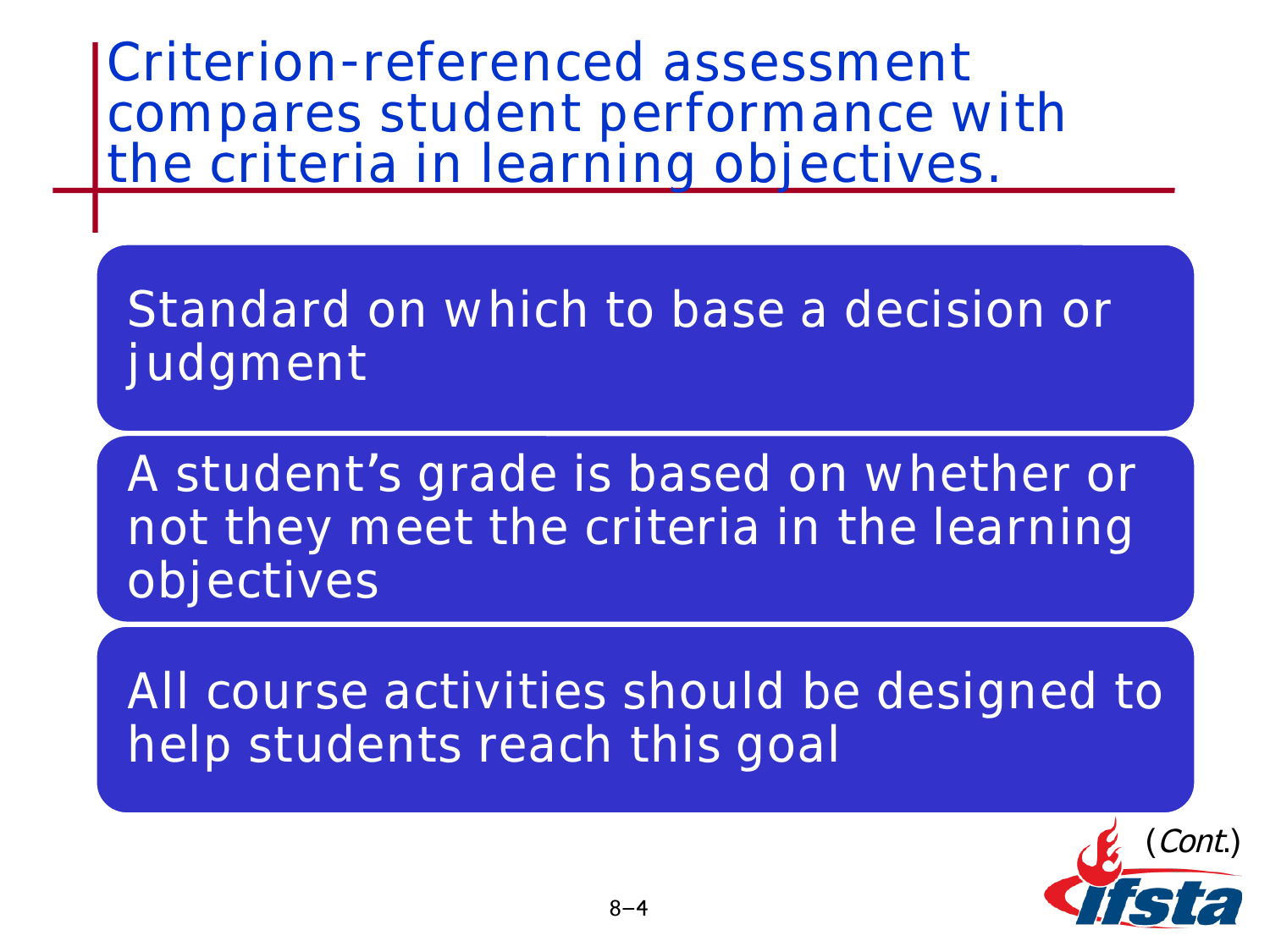

# Criterion-referenced assessment compares student performance with the criteria in learning objectives.
Standard on which to base a decision or judgment
A student’s grade is based on whether or not they meet the criteria in the learning objectives
All course activities should be designed to help students reach this goal
(Cont.)
8–4